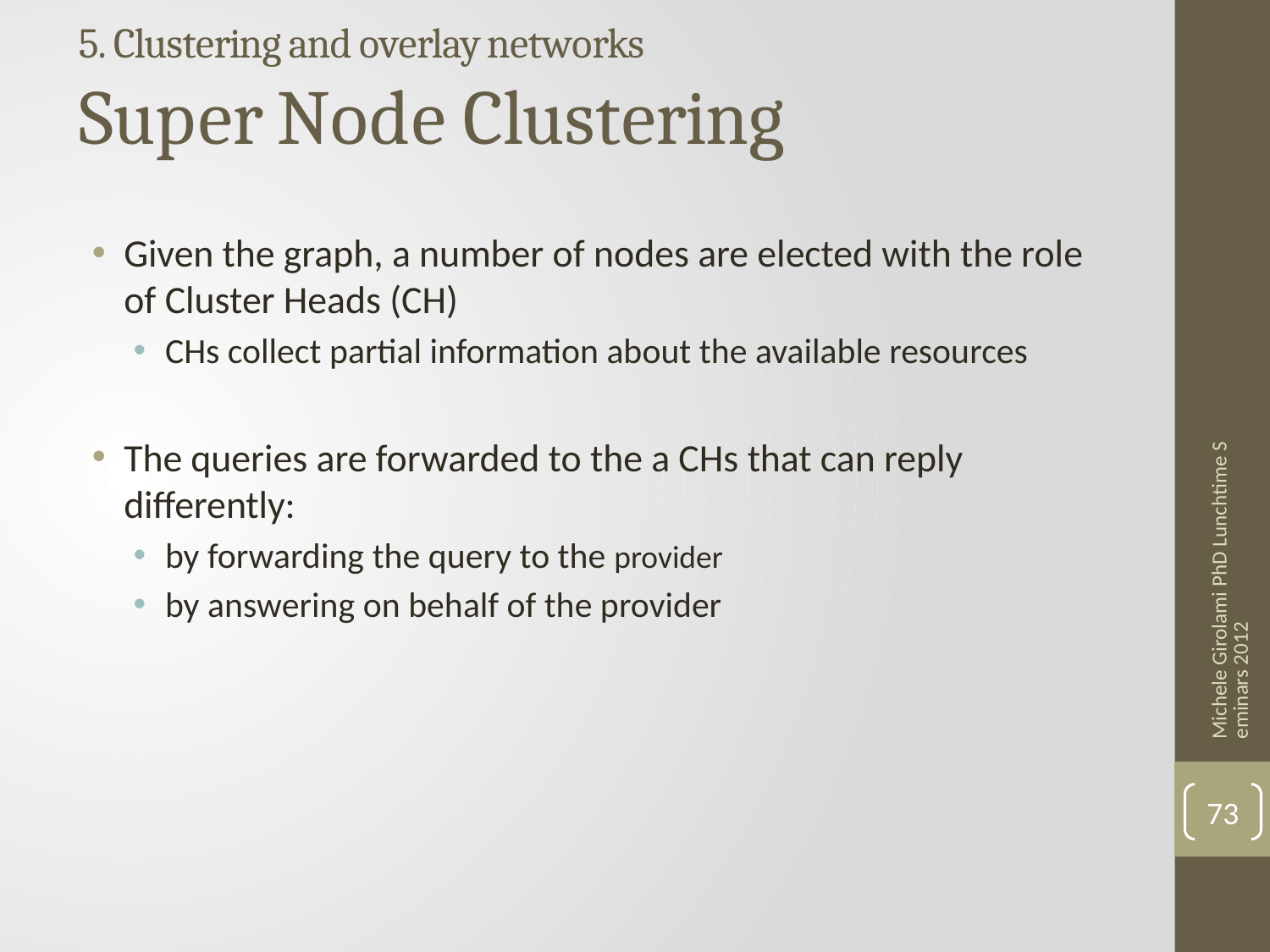

# 5. Clustering and overlay networks Super Node Clustering
Given the graph, a number of nodes are elected with the role of Cluster Heads (CH)
CHs collect partial information about the available resources

The queries are forwarded to the a CHs that can reply differently:
by forwarding the query to the provider
by answering on behalf of the provider
Michele Girolami PhD Lunchtime Seminars 2012
73